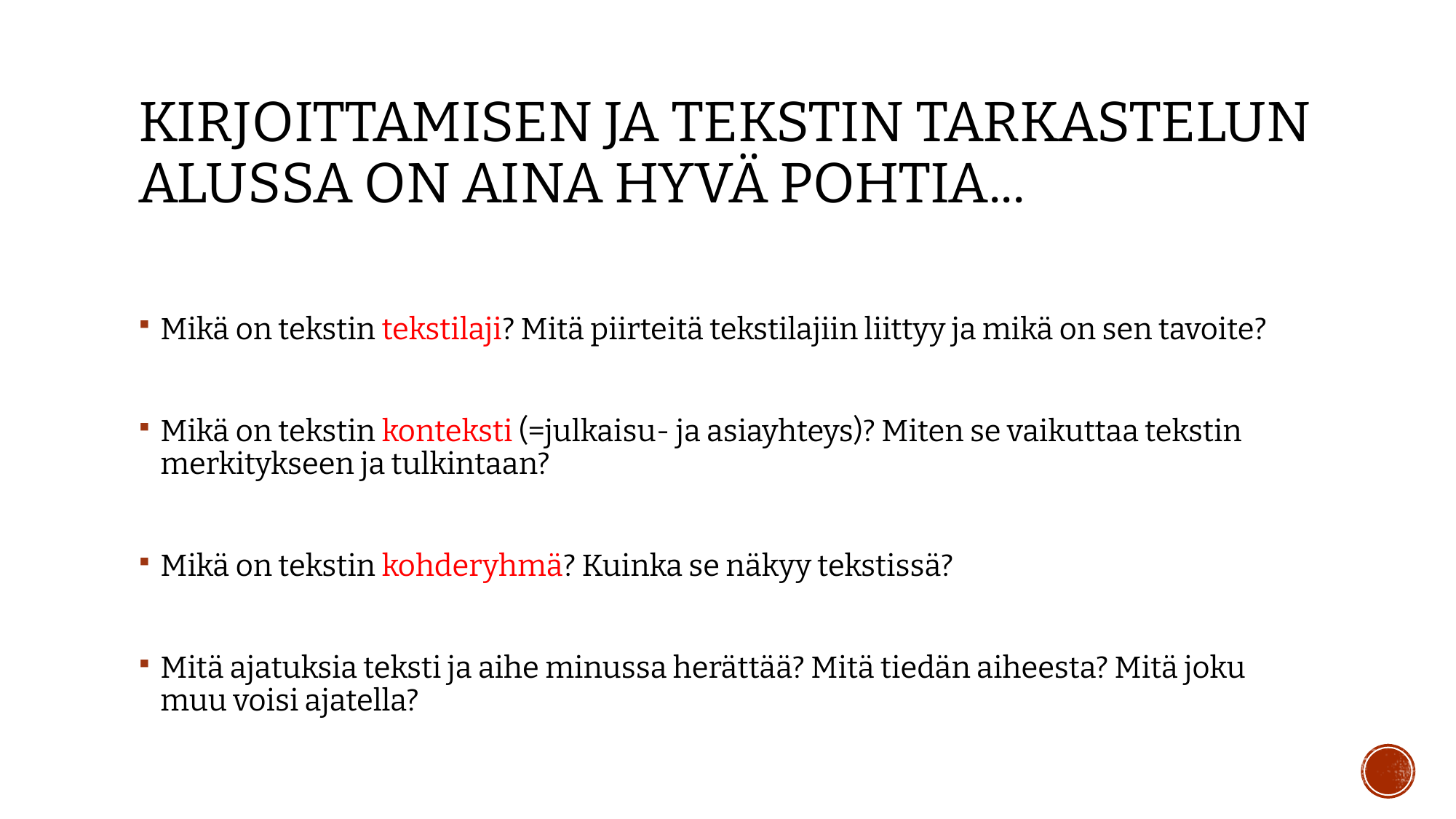

# Kirjoittamisen ja tekstin tarkastelun alussa on aina hyvä pohtia...

Mikä on tekstin tekstilaji? Mitä piirteitä tekstilajiin liittyy ja mikä on sen tavoite?

Mikä on tekstin konteksti (=julkaisu- ja asiayhteys)? Miten se vaikuttaa tekstin merkitykseen ja tulkintaan?

Mikä on tekstin kohderyhmä? Kuinka se näkyy tekstissä?

Mitä ajatuksia teksti ja aihe minussa herättää? Mitä tiedän aiheesta? Mitä joku muu voisi ajatella?